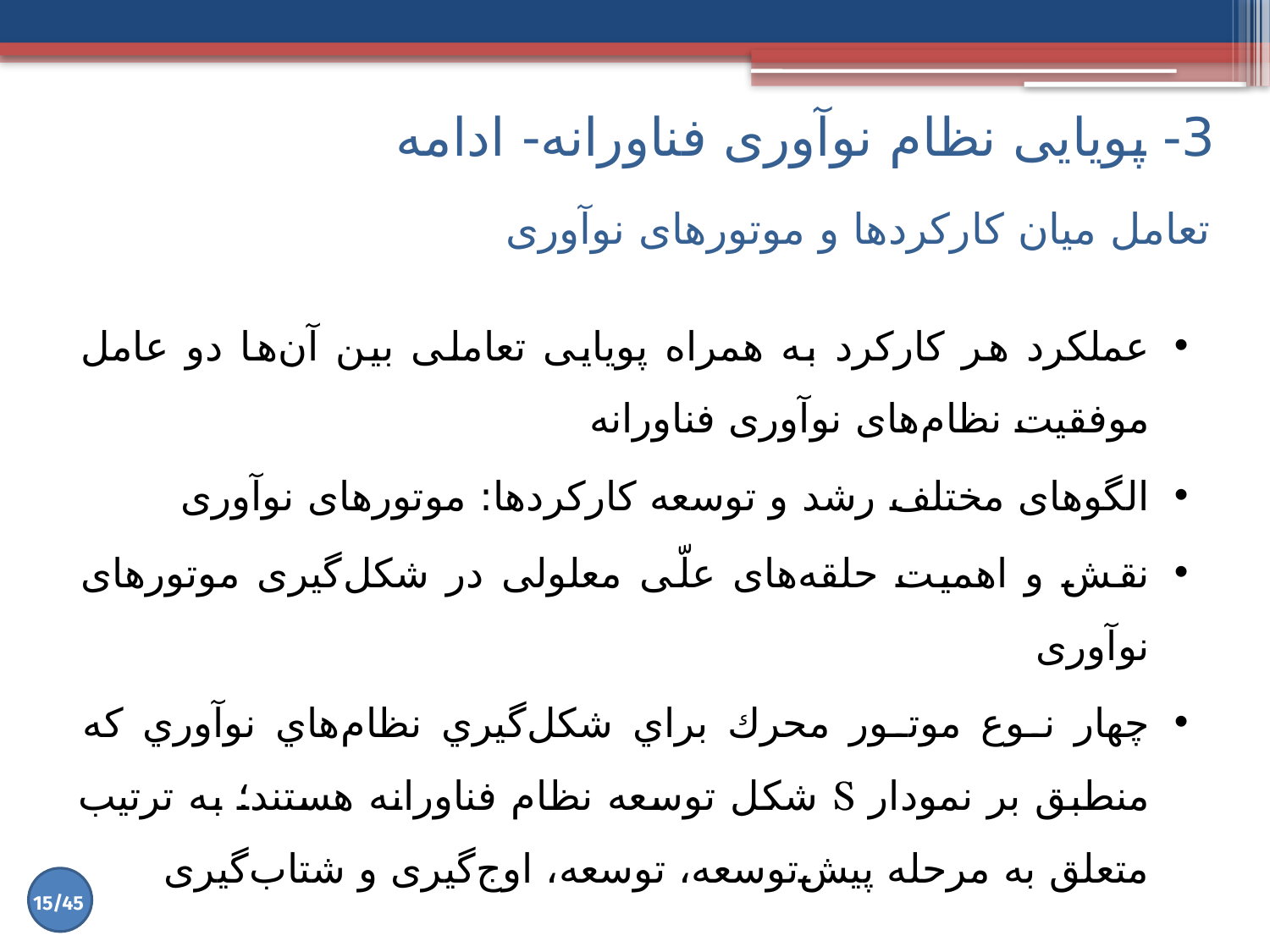

3- پویایی نظام نوآوری فناورانه- ادامه
# تعامل میان کارکردها و موتورهای نوآوری
عملکرد هر کارکرد به همراه پویایی تعاملی بین آن‌ها دو عامل موفقیت نظام‌های نوآوری فناورانه
الگوهای مختلف رشد و توسعه کارکردها: موتورهای نوآوری
نقش و اهمیت حلقه‌های علّی معلولی در شکل‌گیری موتورهای نوآوری
چهار نـوع موتـور محرك براي شکل‌گیري نظام‌هاي نوآوري که منطبق بر نمودار S شکل توسعه نظام فناورانه هستند؛ به ترتیب متعلق به مرحله پیش‌توسعه، توسعه، اوج‌گیری و شتاب‌گیری

15/45